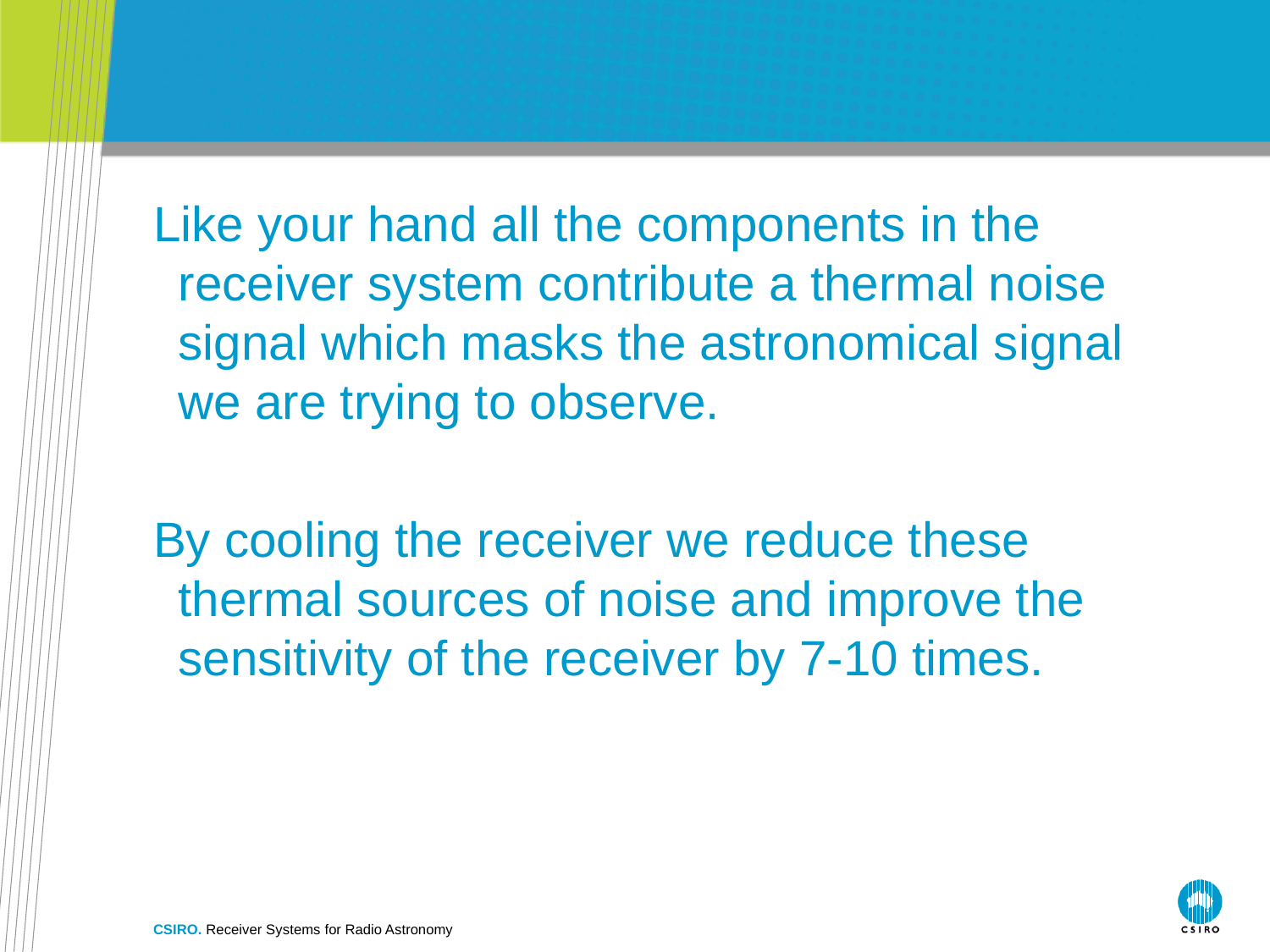

#
Like your hand all the components in the receiver system contribute a thermal noise signal which masks the astronomical signal we are trying to observe.

By cooling the receiver we reduce these thermal sources of noise and improve the sensitivity of the receiver by 7-10 times.
CSIRO. Receiver Systems for Radio Astronomy